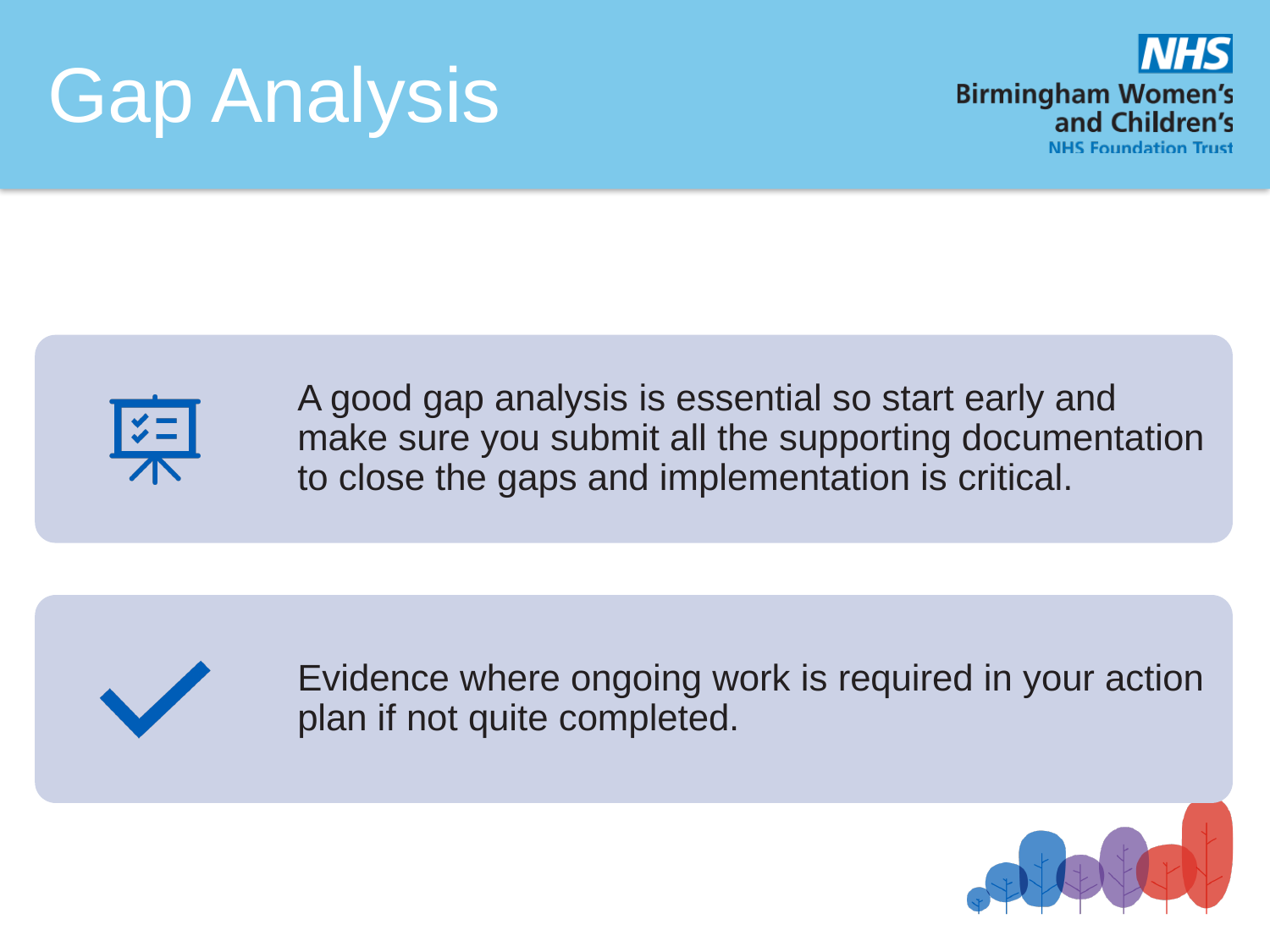

# Gap Analysis
A good gap analysis is essential so start early and make sure you submit all the supporting documentation to close the gaps and implementation is critical.
Evidence where ongoing work is required in your action plan if not quite completed.